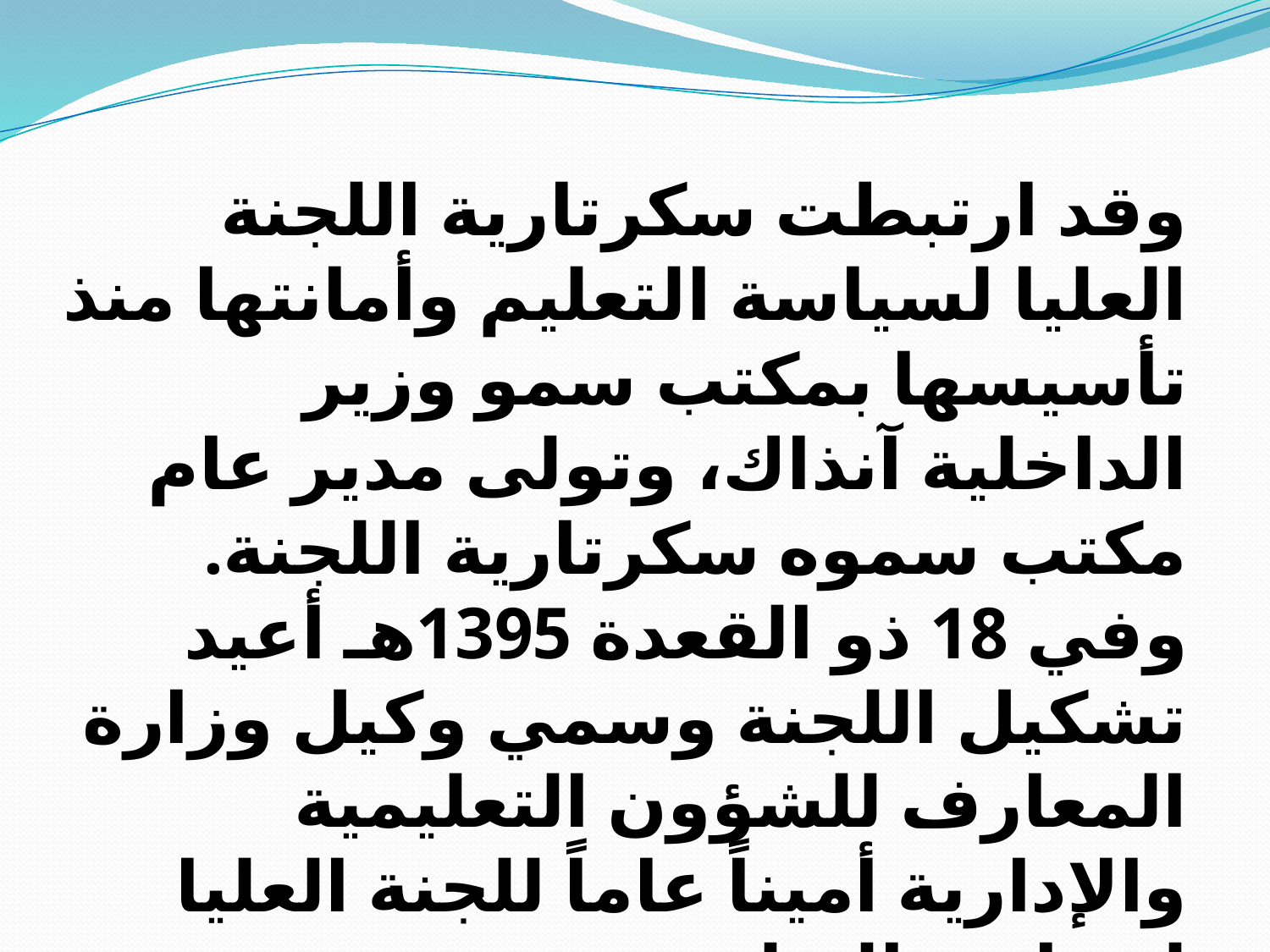

وقد ارتبطت سكرتارية اللجنة العليا لسياسة التعليم وأمانتها منذ تأسيسها بمكتب سمو وزير الداخلية آنذاك، وتولى مدير عام مكتب سموه سكرتارية اللجنة.
وفي 18 ذو القعدة 1395هـ أعيد تشكيل اللجنة وسمي وكيل وزارة المعارف للشؤون التعليمية والإدارية أميناً عاماً للجنة العليا لسياسة التعليم.